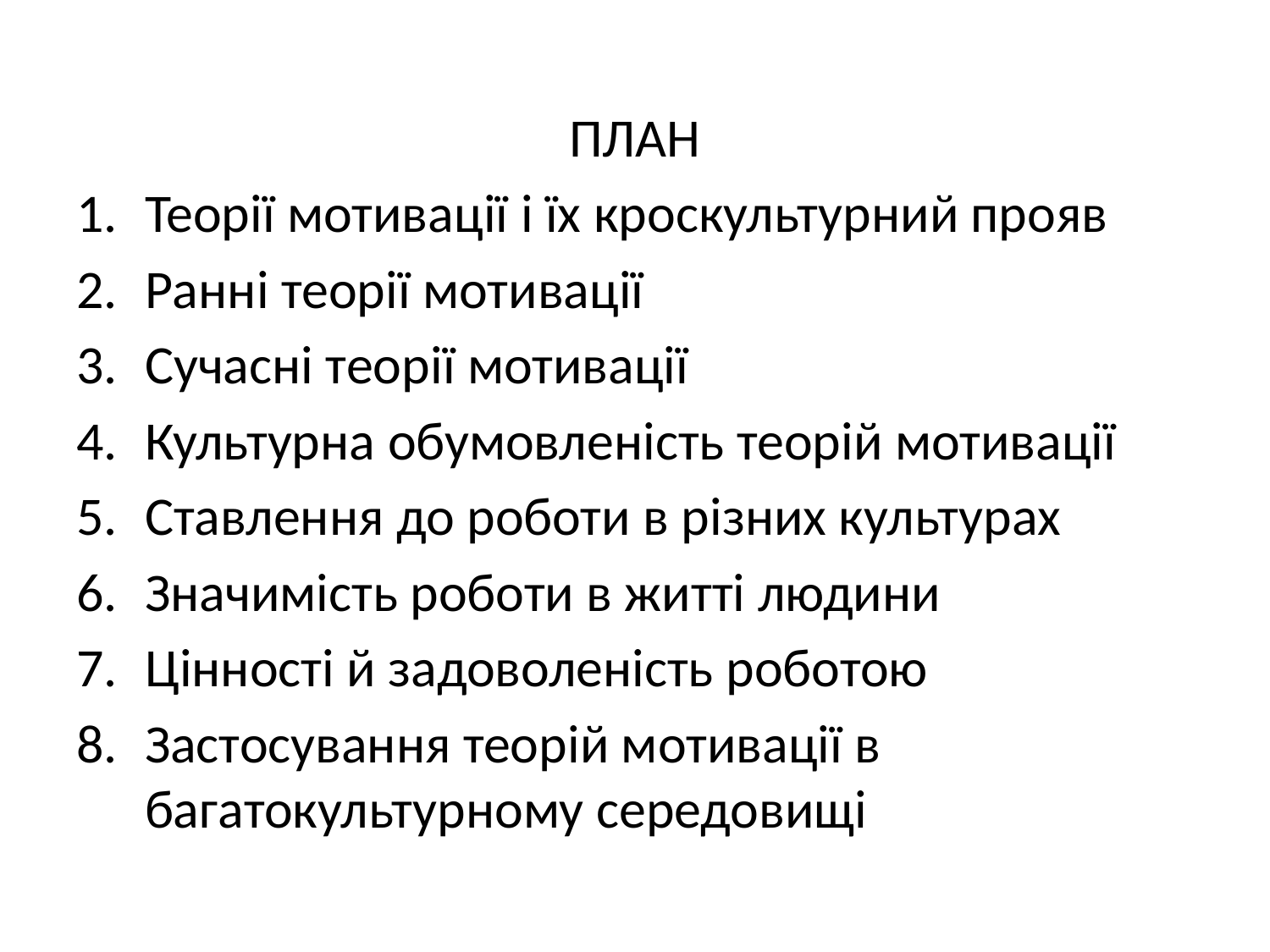

ПЛАН
Теорії мотивації і їх кроскультурний прояв
Ранні теорії мотивації
Сучасні теорії мотивації
Культурна обумовленість теорій мотивації
Ставлення до роботи в різних культурах
Значимість роботи в житті людини
Цінності й задоволеність роботою
Застосування теорій мотивації в багатокультурному середовищі